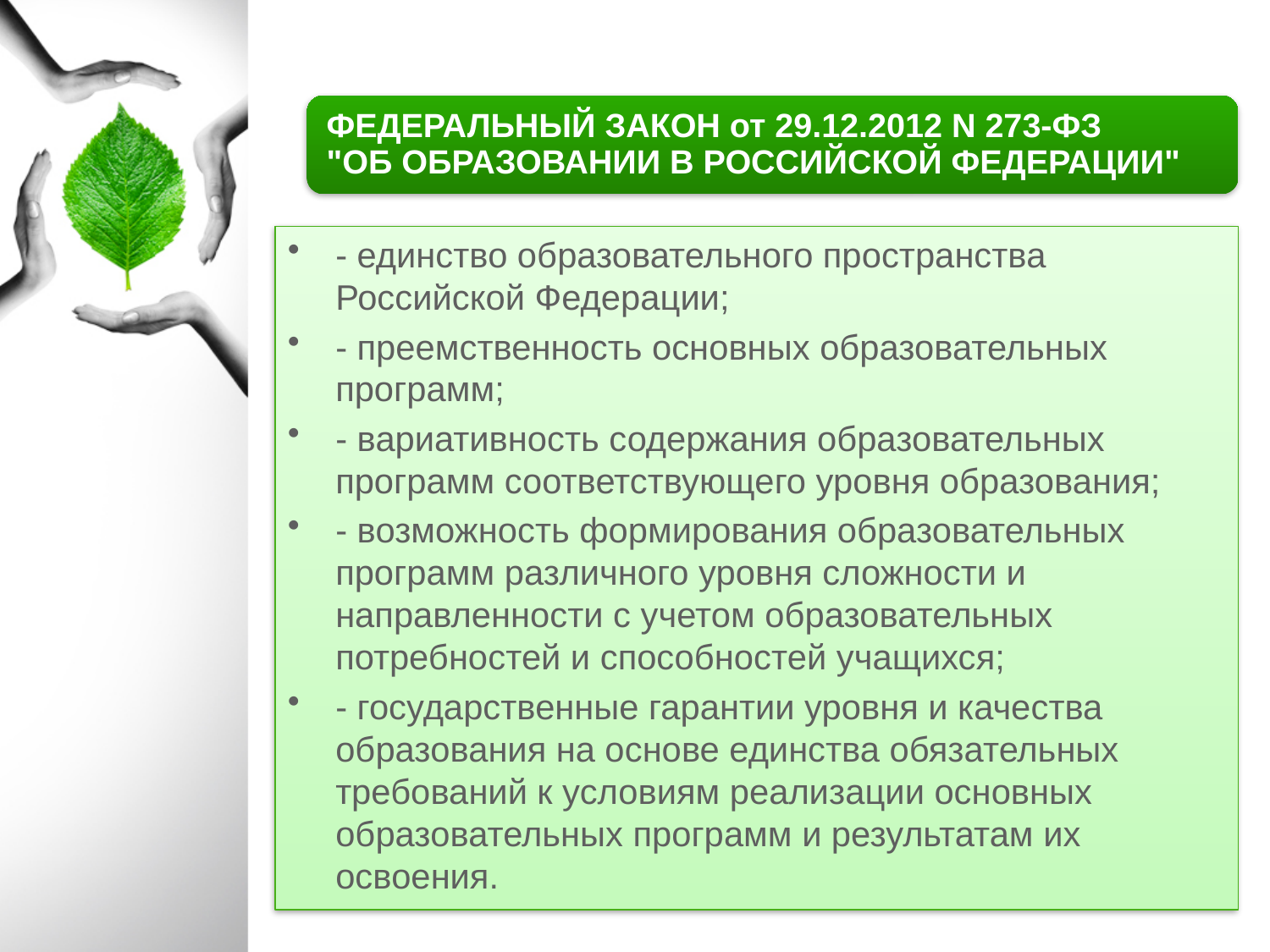

ФЕДЕРАЛЬНЫЙ ЗАКОН от 29.12.2012 N 273-ФЗ
"ОБ ОБРАЗОВАНИИ В РОССИЙСКОЙ ФЕДЕРАЦИИ"
- единство образовательного пространства Российской Федерации;
- преемственность основных образовательных программ;
- вариативность содержания образовательных программ соответствующего уровня образования;
- возможность формирования образовательных программ различного уровня сложности и направленности с учетом образовательных потребностей и способностей учащихся;
- государственные гарантии уровня и качества образования на основе единства обязательных требований к условиям реализации основных образовательных программ и результатам их освоения.